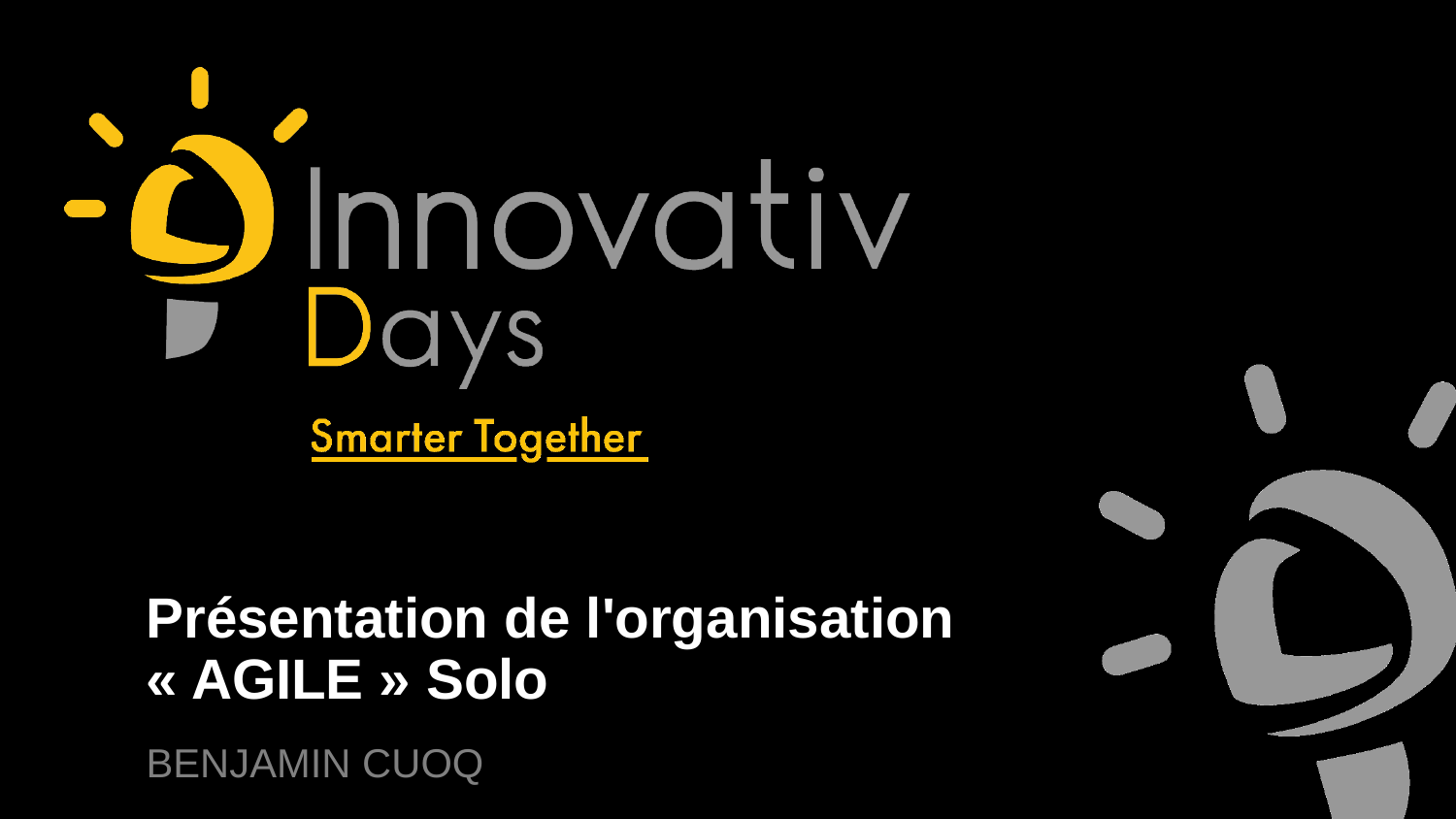

# Présentation de l'organisation « AGILE » Solo
Benjamin Cuoq